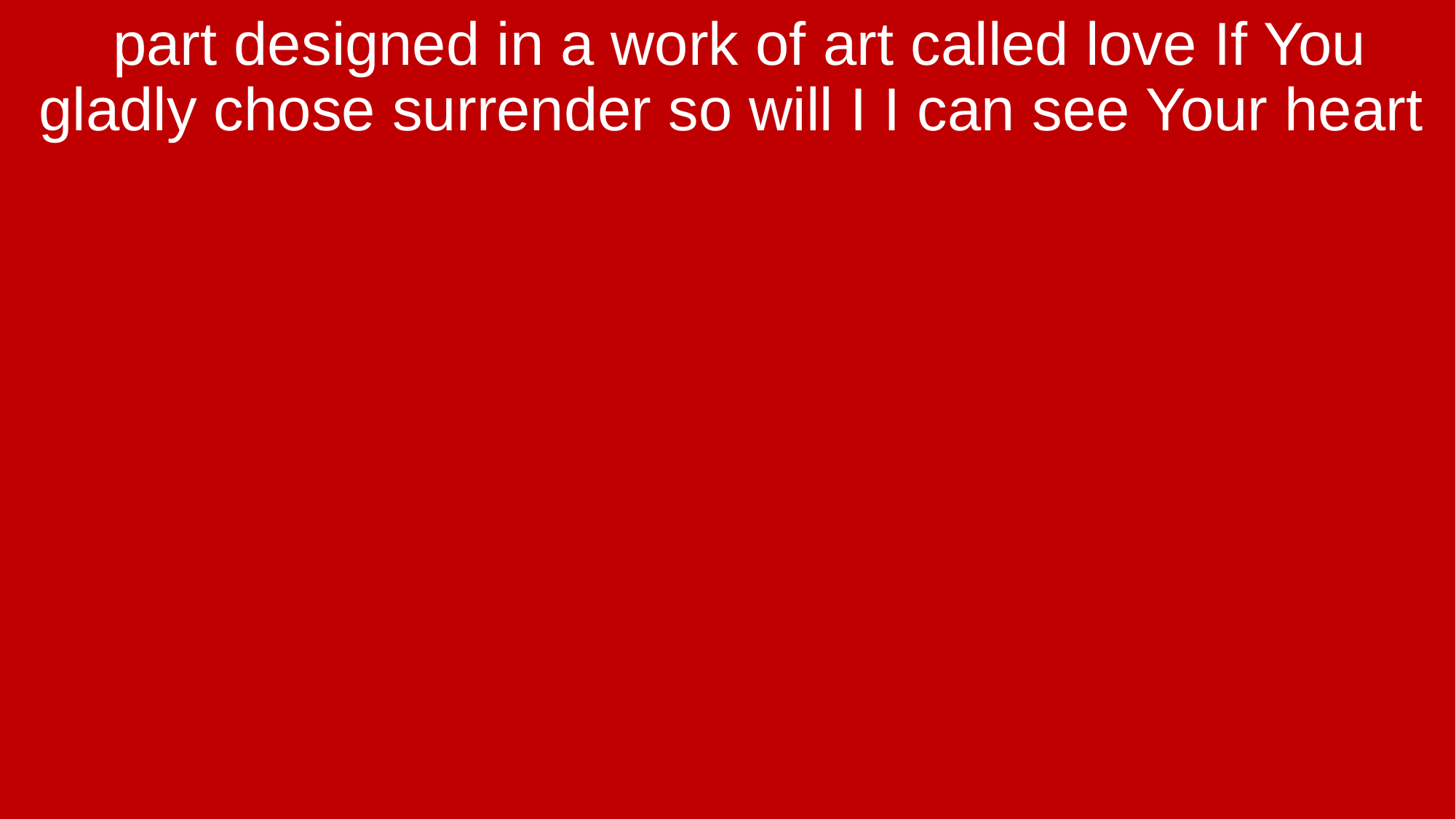

part designed in a work of art called love If You gladly chose surrender so will I I can see Your heart